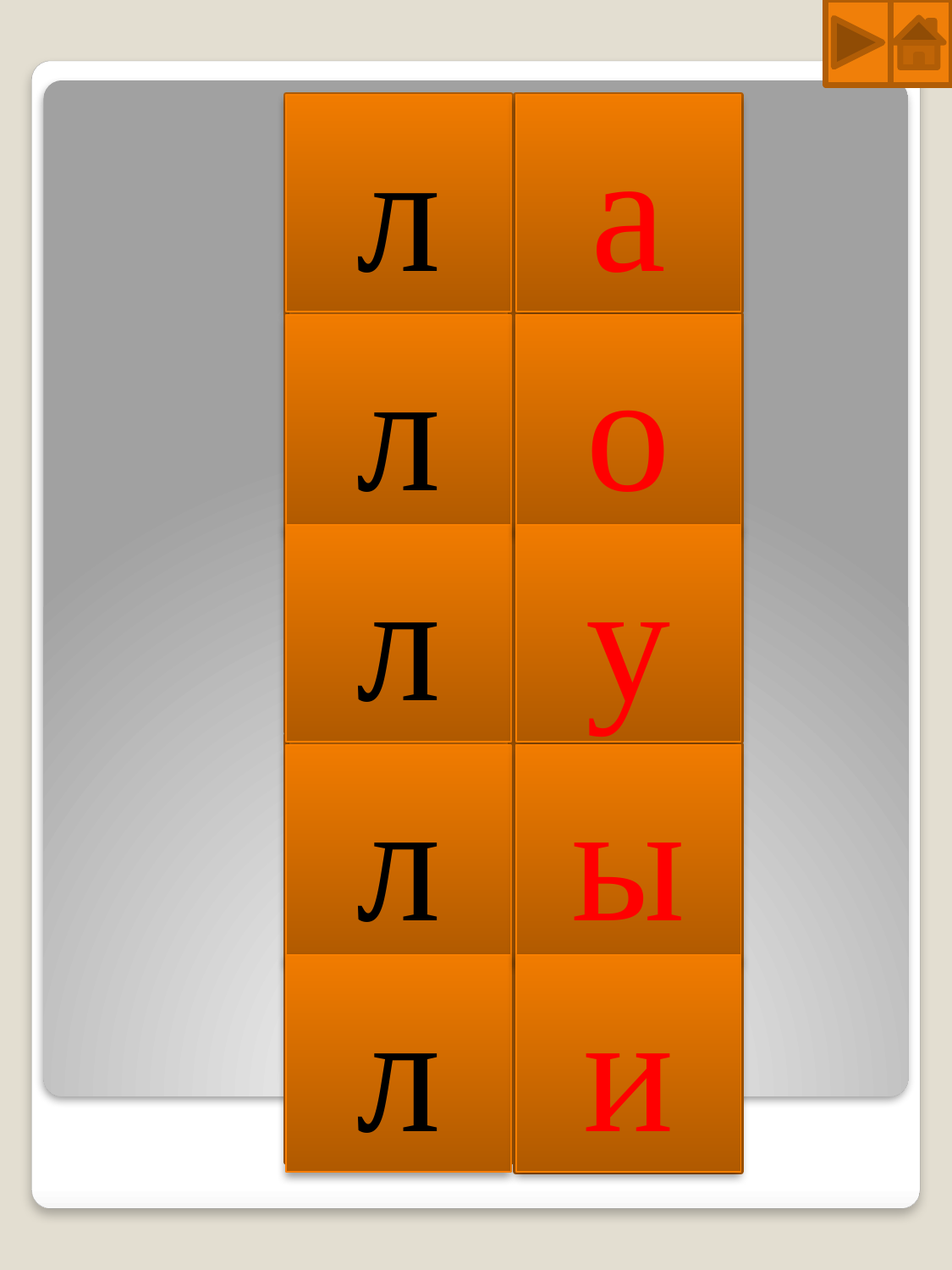

л

а

л

о

л

у

л

ы

л

и